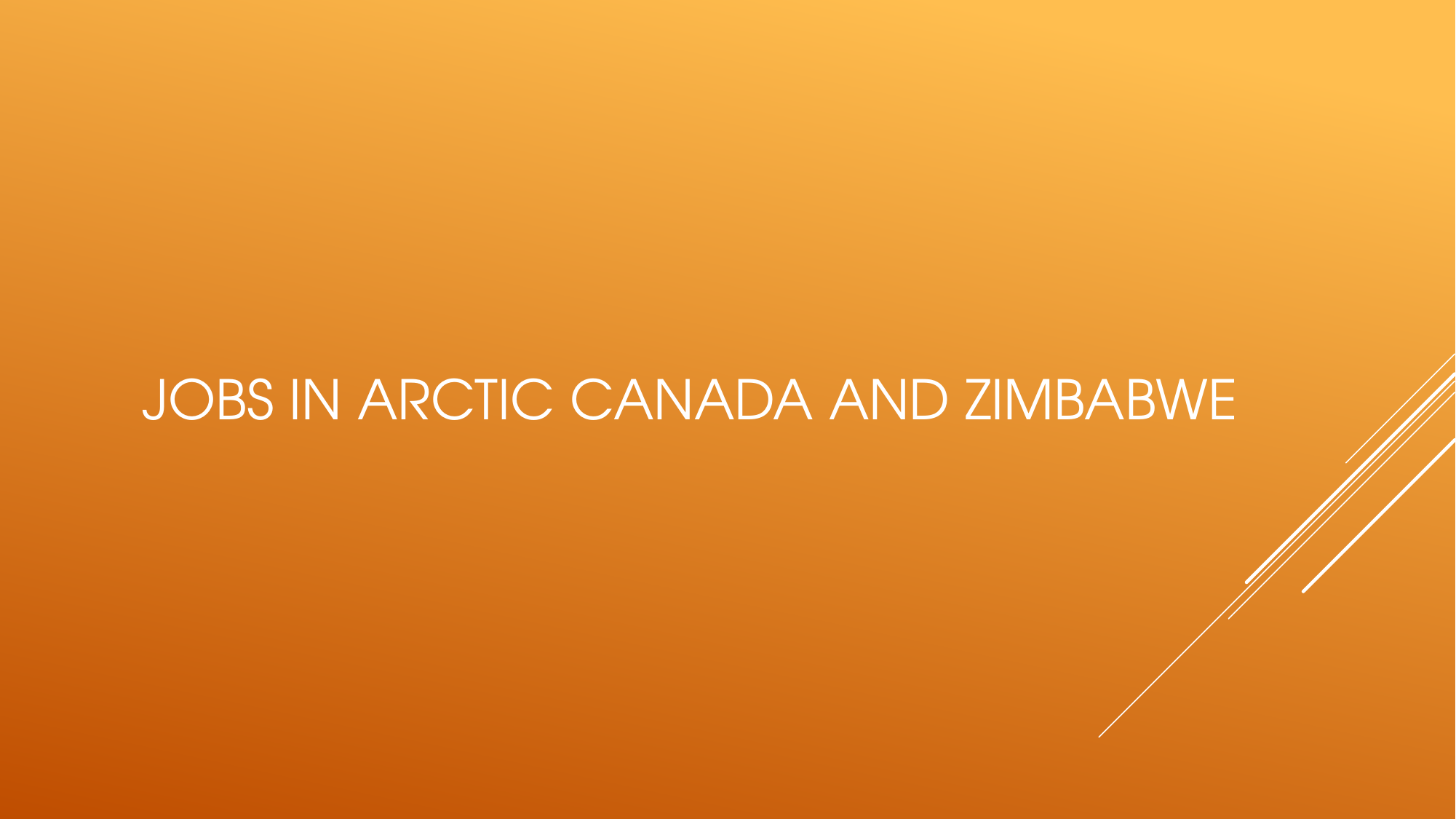

# Jobs in Arctic Canada and zimbabwe